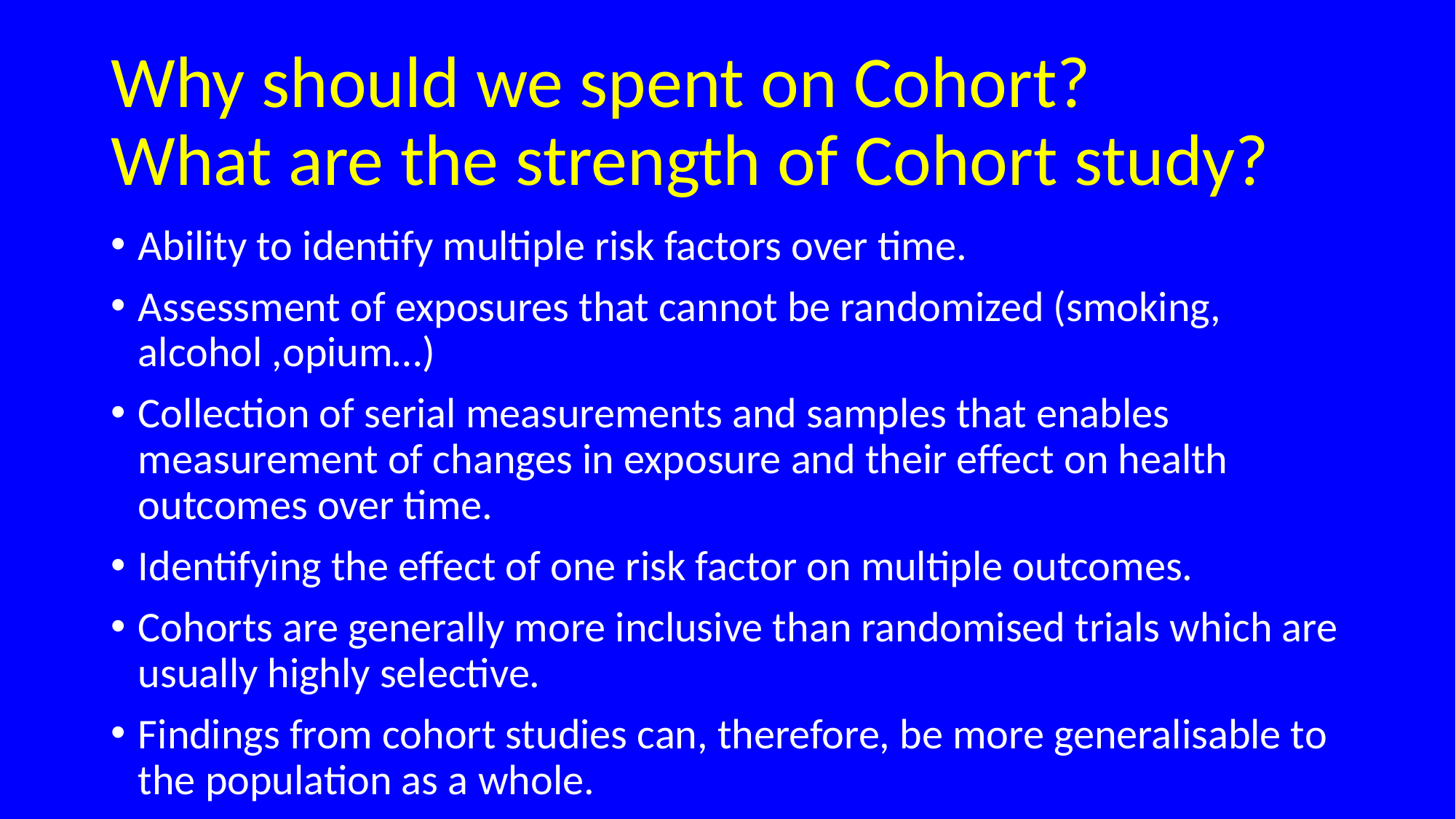

# Why should we spent on Cohort? What are the strength of Cohort study?
Ability to identify multiple risk factors over time.
Assessment of exposures that cannot be randomized (smoking, alcohol ,opium…)
Collection of serial measurements and samples that enables measurement of changes in exposure and their effect on health outcomes over time.
Identifying the effect of one risk factor on multiple outcomes.
Cohorts are generally more inclusive than randomised trials which are usually highly selective.
Findings from cohort studies can, therefore, be more generalisable to the population as a whole.